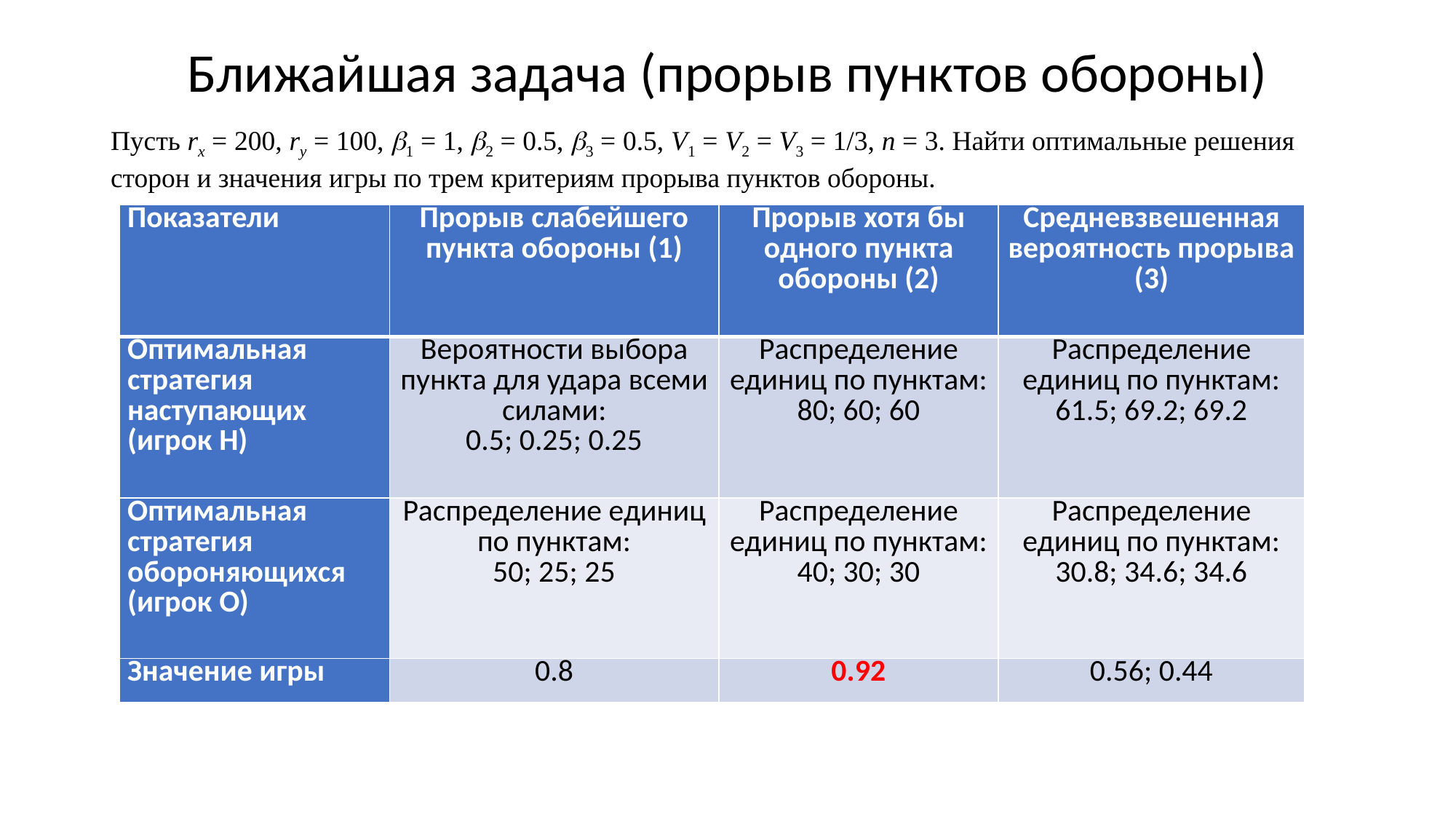

# Ближайшая задача (прорыв пунктов обороны)
Пусть rx = 200, ry = 100, β1 = 1, β2 = 0.5, β3 = 0.5, V1 = V2 = V3 = 1/3, n = 3. Найти оптимальные решения сторон и значения игры по трем критериям прорыва пунктов обороны.
| Показатели | Прорыв слабейшего пункта обороны (1) | Прорыв хотя бы одного пункта обороны (2) | Средневзвешенная вероятность прорыва (3) |
| --- | --- | --- | --- |
| Оптимальная стратегия наступающих (игрок Н) | Вероятности выбора пункта для удара всеми силами: 0.5; 0.25; 0.25 | Распределение единиц по пунктам: 80; 60; 60 | Распределение единиц по пунктам: 61.5; 69.2; 69.2 |
| Оптимальная стратегия обороняющихся (игрок О) | Распределение единиц по пунктам: 50; 25; 25 | Распределение единиц по пунктам: 40; 30; 30 | Распределение единиц по пунктам: 30.8; 34.6; 34.6 |
| Значение игры | 0.8 | 0.92 | 0.56; 0.44 |